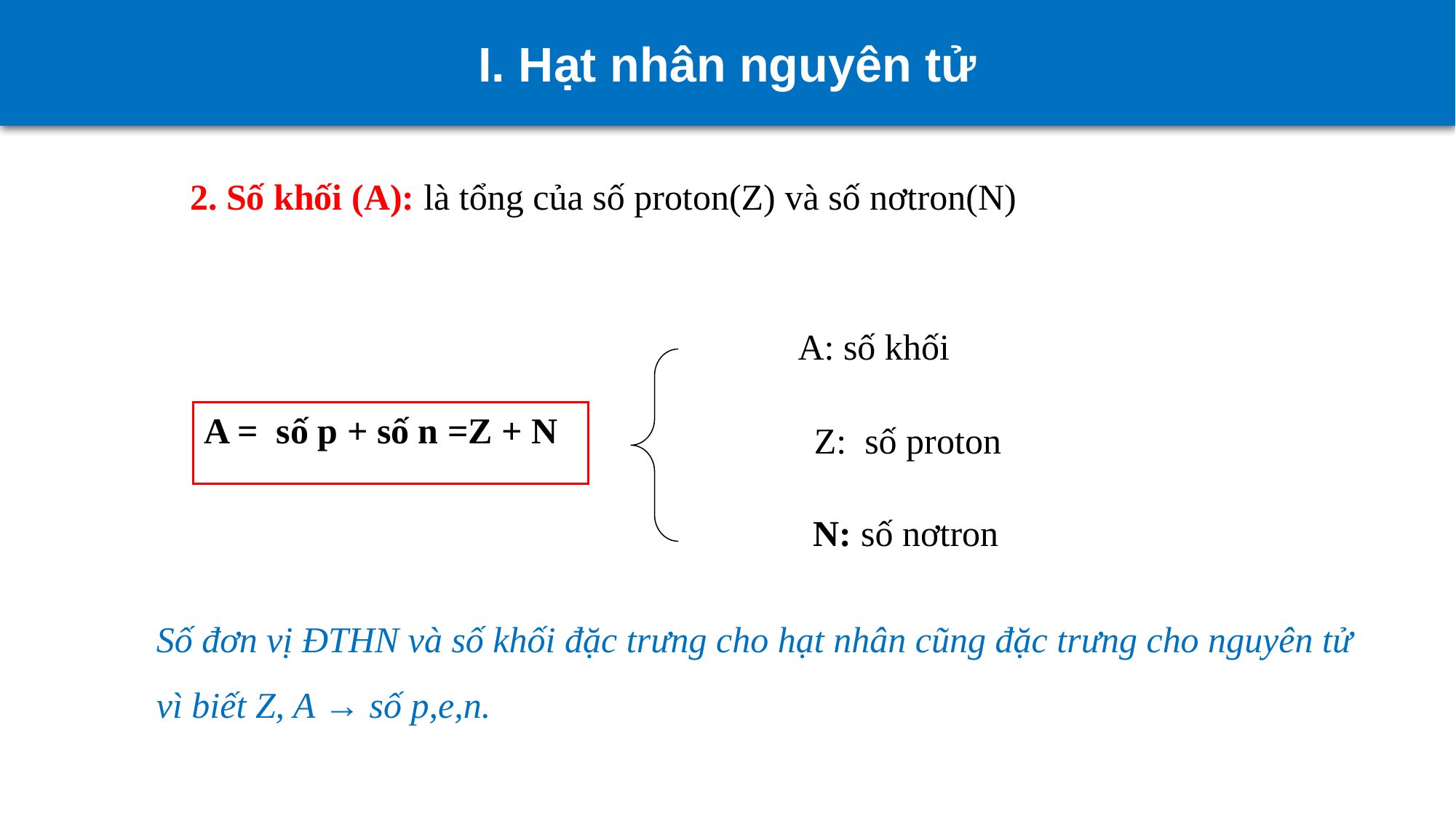

I. Hạt nhân nguyên tử
2. Số khối (A): là tổng của số proton(Z) và số nơtron(N)
A: số khối

Z:  số proton
N: số nơtron
A =  số p + số n =Z + N
Số đơn vị ĐTHN và số khối đặc trưng cho hạt nhân cũng đặc trưng cho nguyên tử vì biết Z, A → số p,e,n.